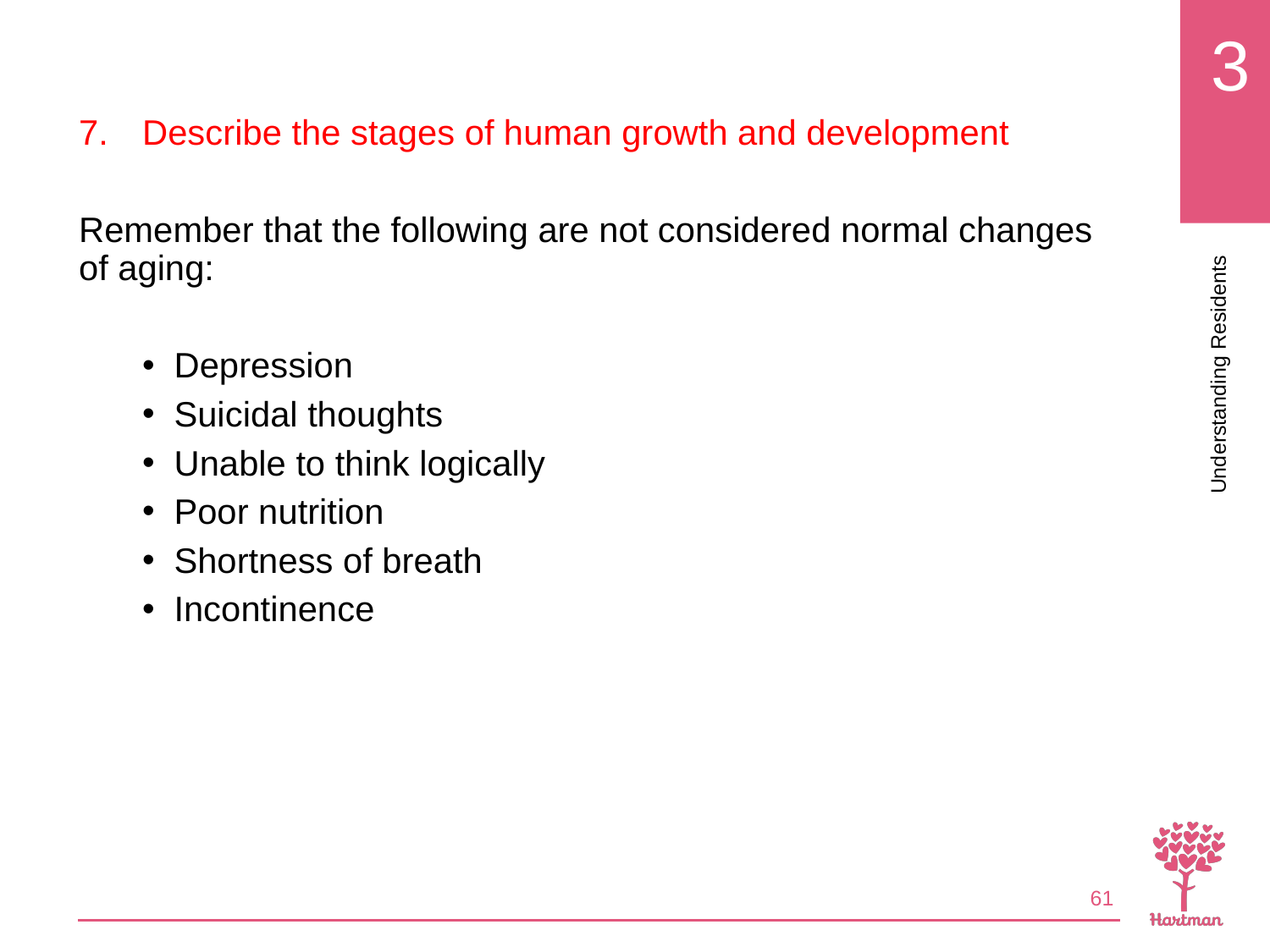

# LO7, content 14
Describe the stages of human growth and development

Remember that the following are not considered normal changes of aging:

Depression
Suicidal thoughts
Unable to think logically
Poor nutrition
Shortness of breath
Incontinence

61